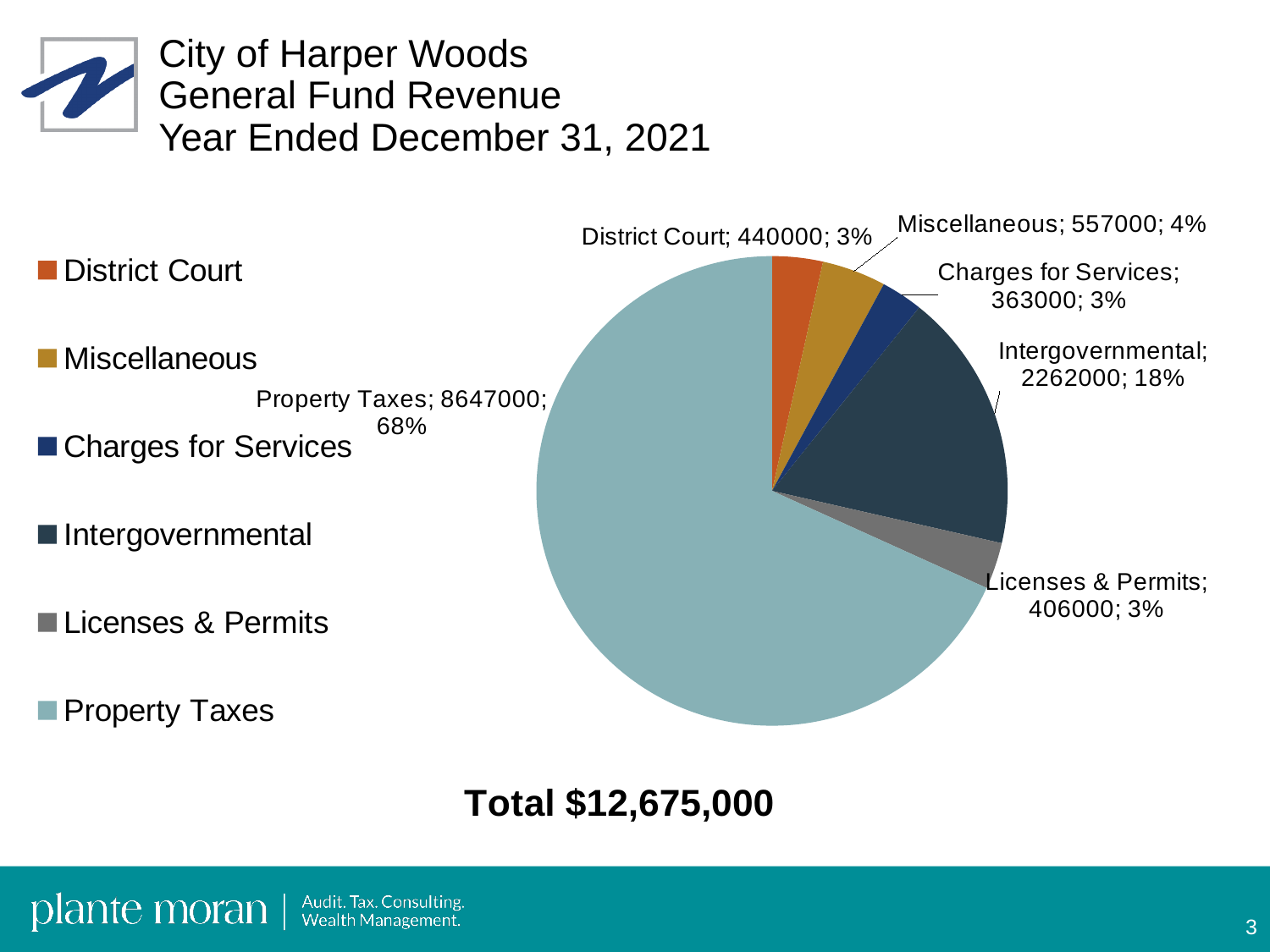

# City of Harper Woods General Fund Revenue Year Ended December 31, 2021

### Chart: Total $12,675,000

| Category |  |
|---|---|
| Net Operating Transfers | None |
| District Court | 440000.0 |
| Miscellaneous | 557000.0 |
| Charges for Services | 363000.0 |
| Intergovernmental | 2262000.0 |
| Licenses & Permits | 406000.0 |
| Property Taxes | 8647000.0 |
3